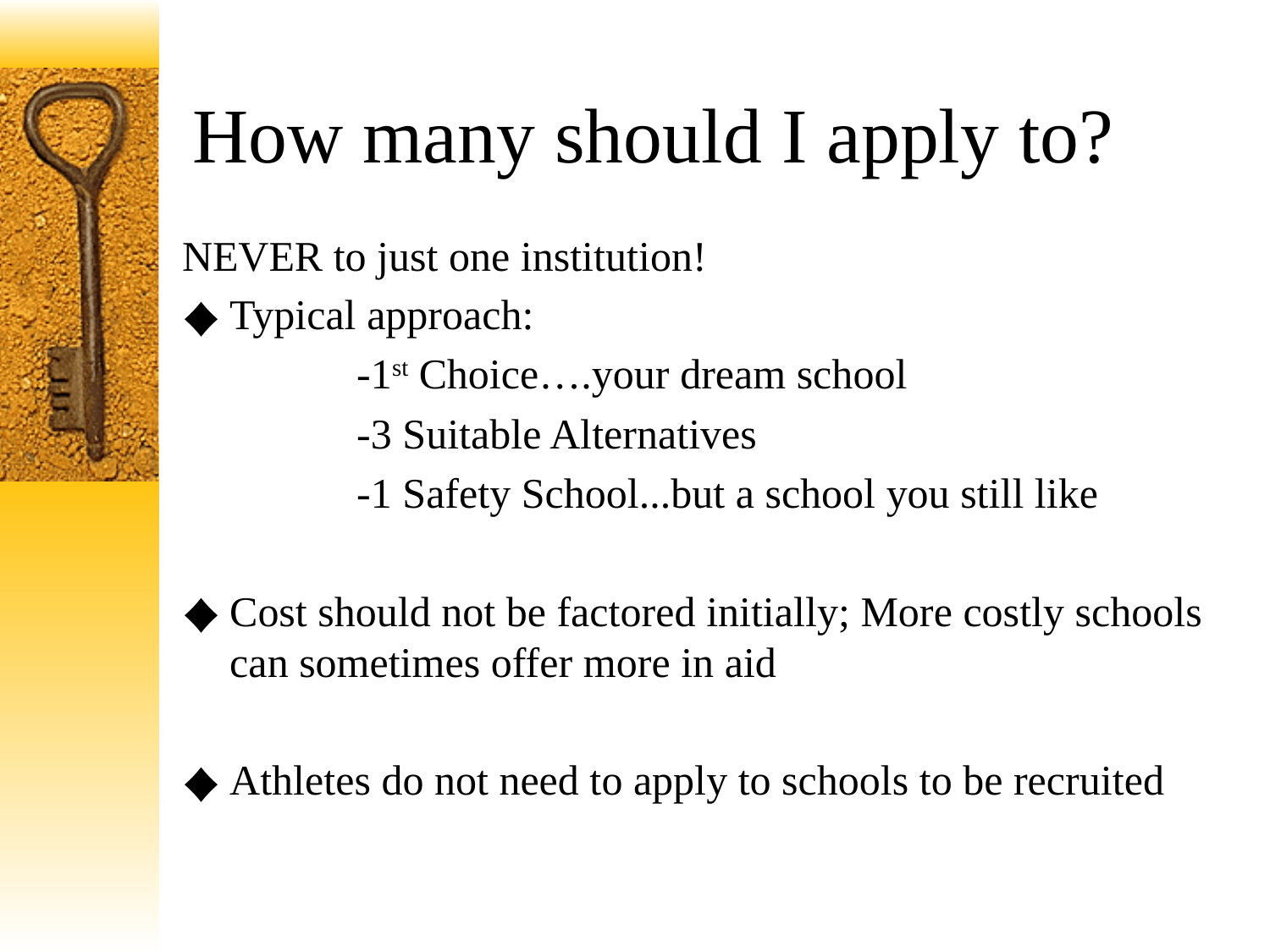

# How many should I apply to?
NEVER to just one institution!
Typical approach:
		-1st Choice….your dream school
		-3 Suitable Alternatives
		-1 Safety School...but a school you still like

Cost should not be factored initially; More costly schools can sometimes offer more in aid

Athletes do not need to apply to schools to be recruited